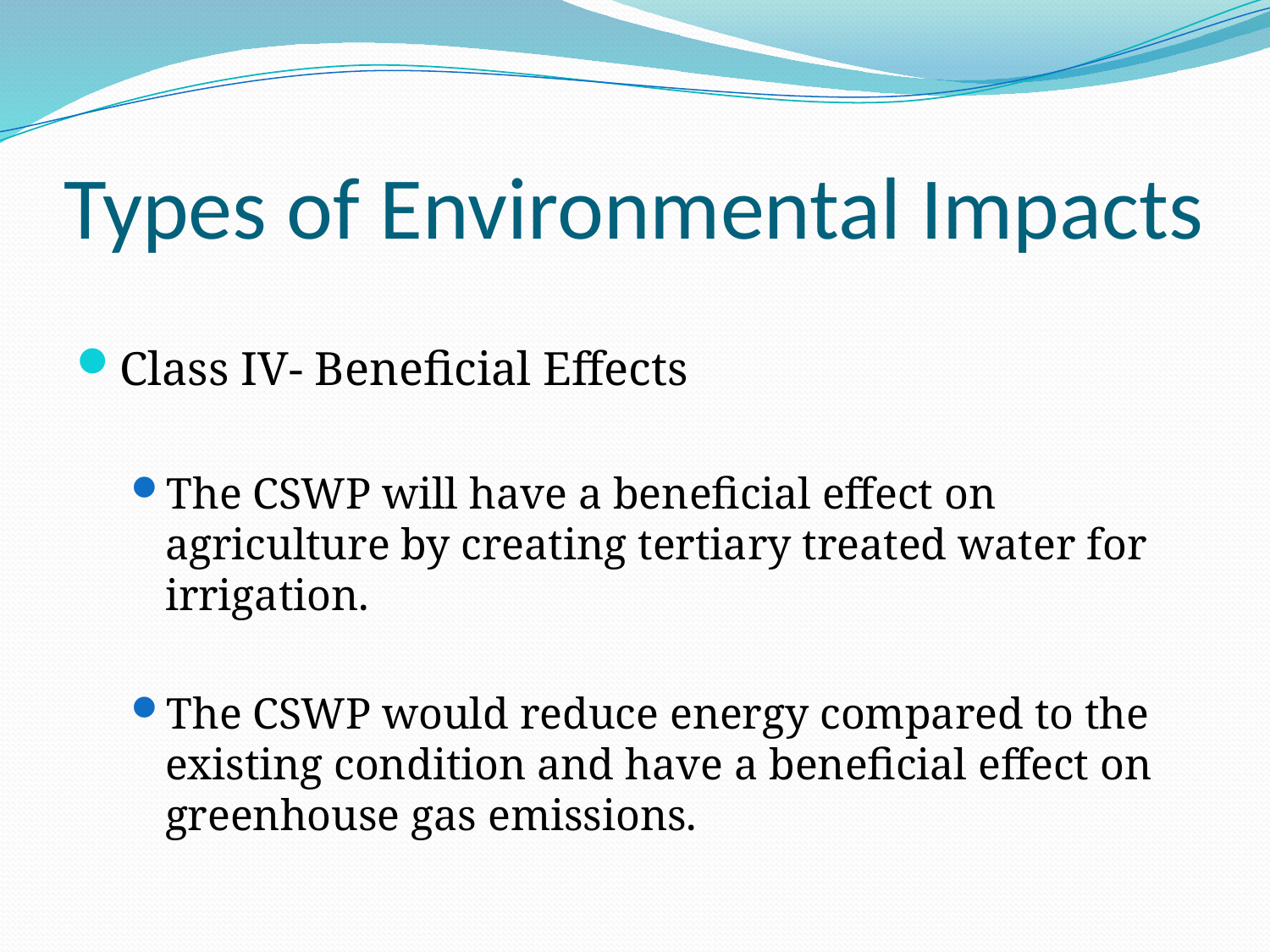

# Types of Environmental Impacts

Class IV- Beneficial Effects

The CSWP will have a beneficial effect on agriculture by creating tertiary treated water for irrigation.

The CSWP would reduce energy compared to the existing condition and have a beneficial effect on greenhouse gas emissions.